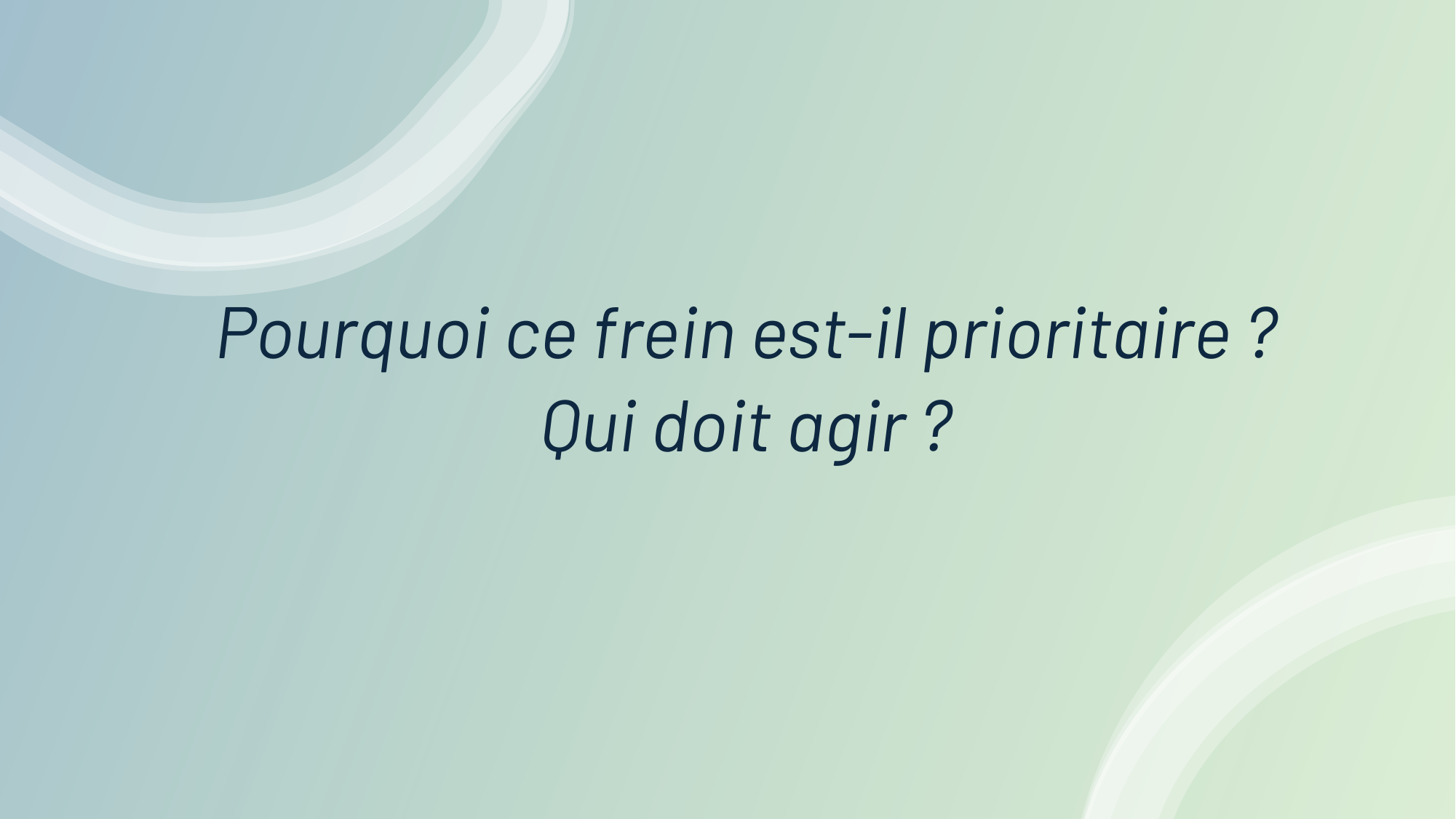

#
Pourquoi ce frein est-il prioritaire ?
Qui doit agir ?